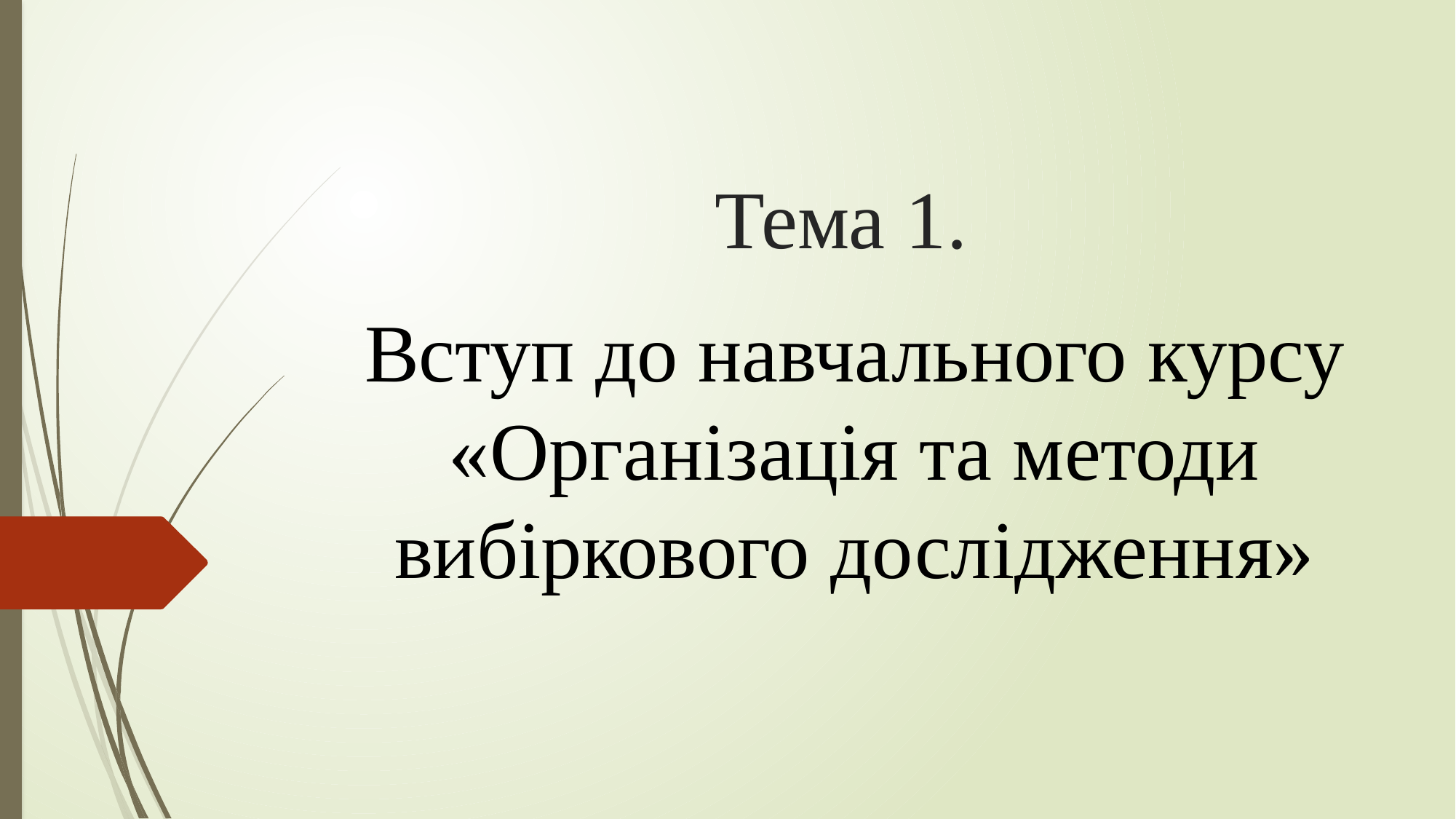

# Тема 1.
Вступ до навчального курсу «Організація та методи вибіркового дослідження»